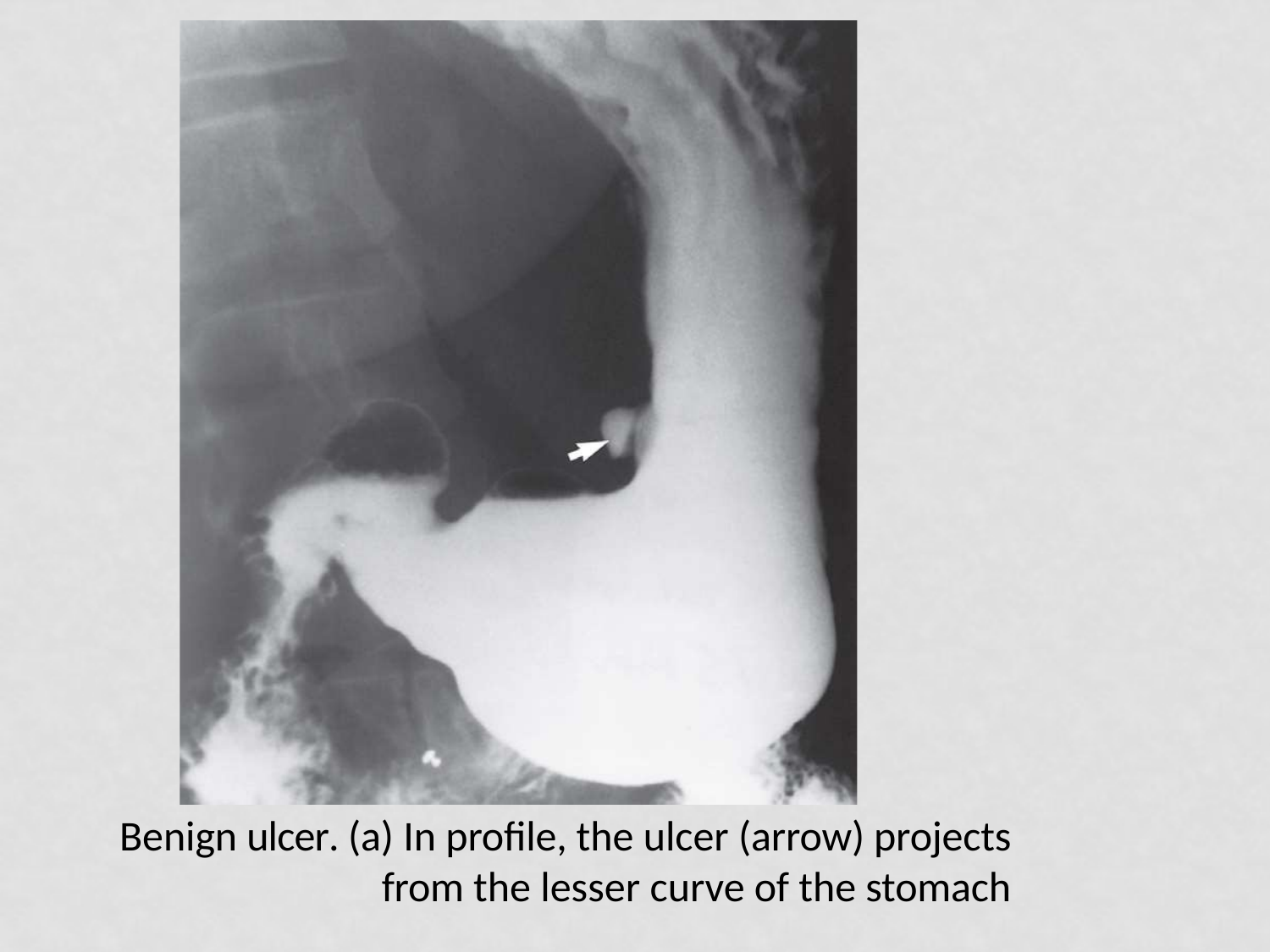

Benign ulcer. (a) In profile, the ulcer (arrow) projects  from the lesser curve of the stomach